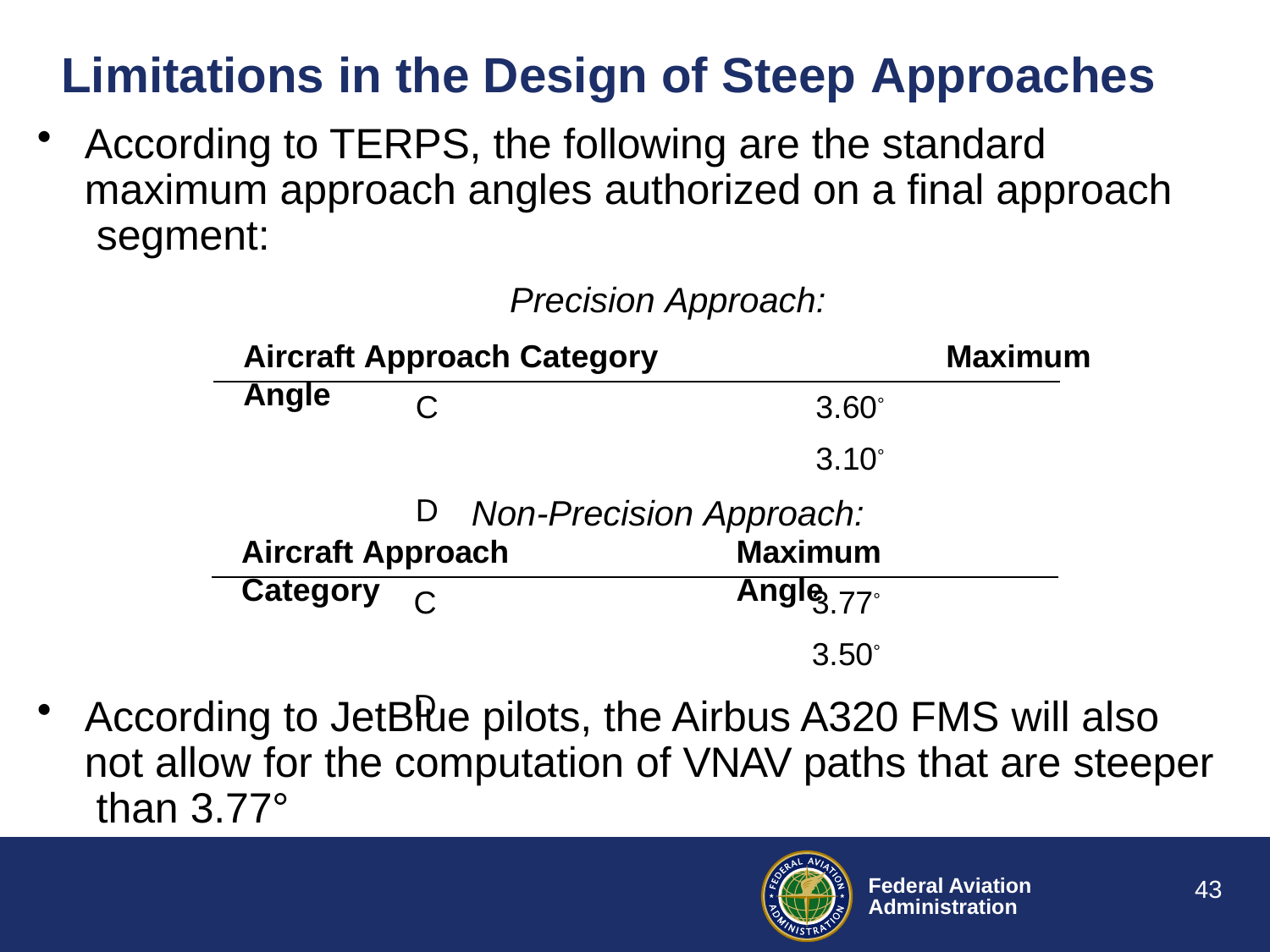

# Limitations in the Design of Steep Approaches
According to TERPS, the following are the standard  maximum approach angles authorized on a final approach  segment:
Precision Approach:
Aircraft Approach Category	Maximum Angle
C  D

3.60°
3.10°
Non-Precision Approach:
Aircraft Approach Category
Maximum Angle
C  D

3.77°
3.50°
According to JetBlue pilots, the Airbus A320 FMS will also  not allow for the computation of VNAV paths that are steeper  than 3.77°
43